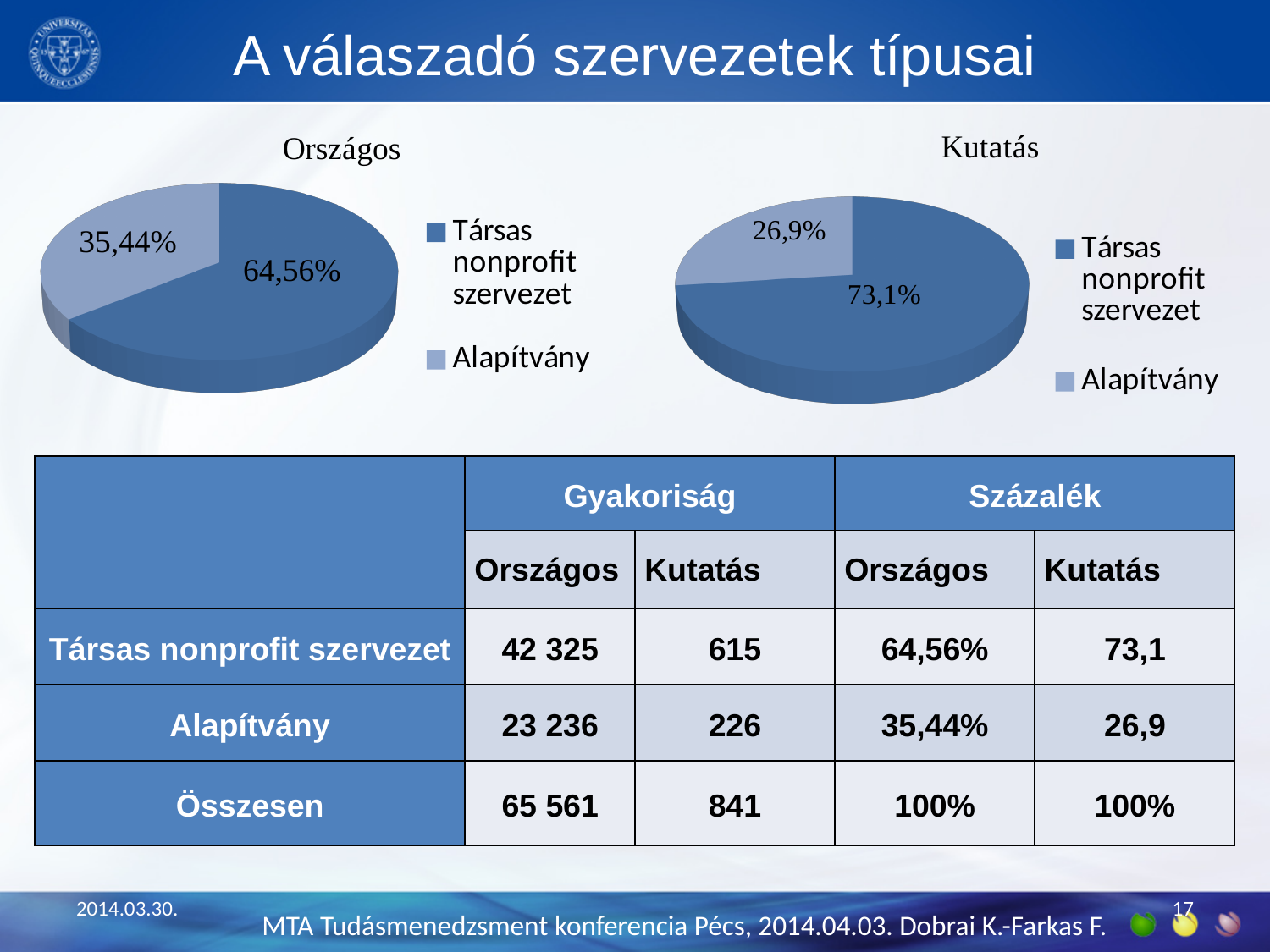

# A válaszadó szervezetek típusai

[unsupported chart]

[unsupported chart]

|  | Gyakoriság |  | Százalék |  |
| --- | --- | --- | --- | --- |
|  | Országos | Kutatás | Országos | Kutatás |
| Társas nonprofit szervezet | 42 325 | 615 | 64,56% | 73,1 |
| Alapítvány | 23 236 | 226 | 35,44% | 26,9 |
| Összesen | 65 561 | 841 | 100% | 100% |
2014.03.30.
17
MTA Tudásmenedzsment konferencia Pécs, 2014.04.03. Dobrai K.-Farkas F.